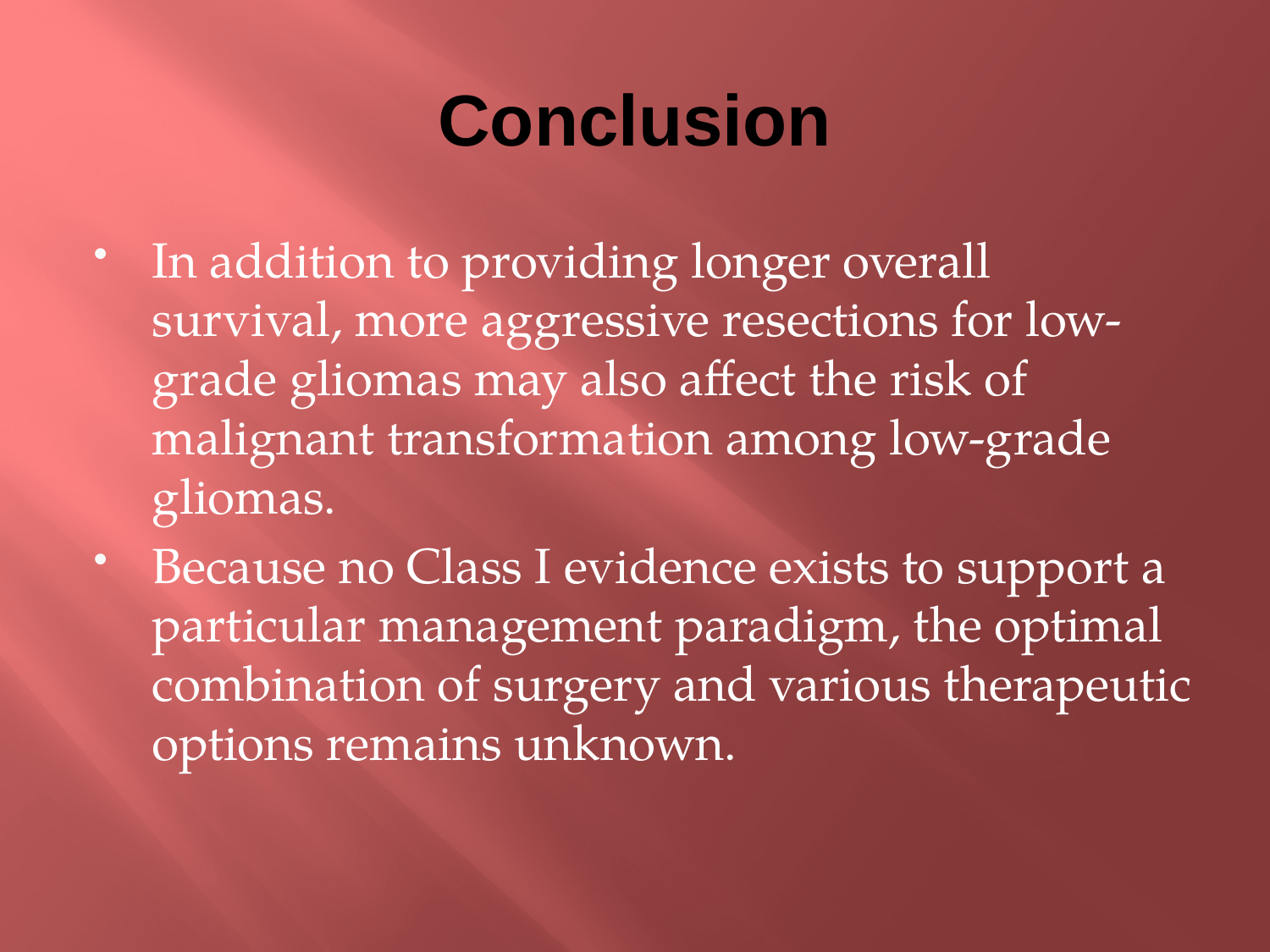

# Conclusion
In addition to providing longer overall survival, more aggressive resections for low-grade gliomas may also affect the risk of malignant transformation among low-grade gliomas.
Because no Class I evidence exists to support a particular management paradigm, the optimal combination of surgery and various therapeutic options remains unknown.